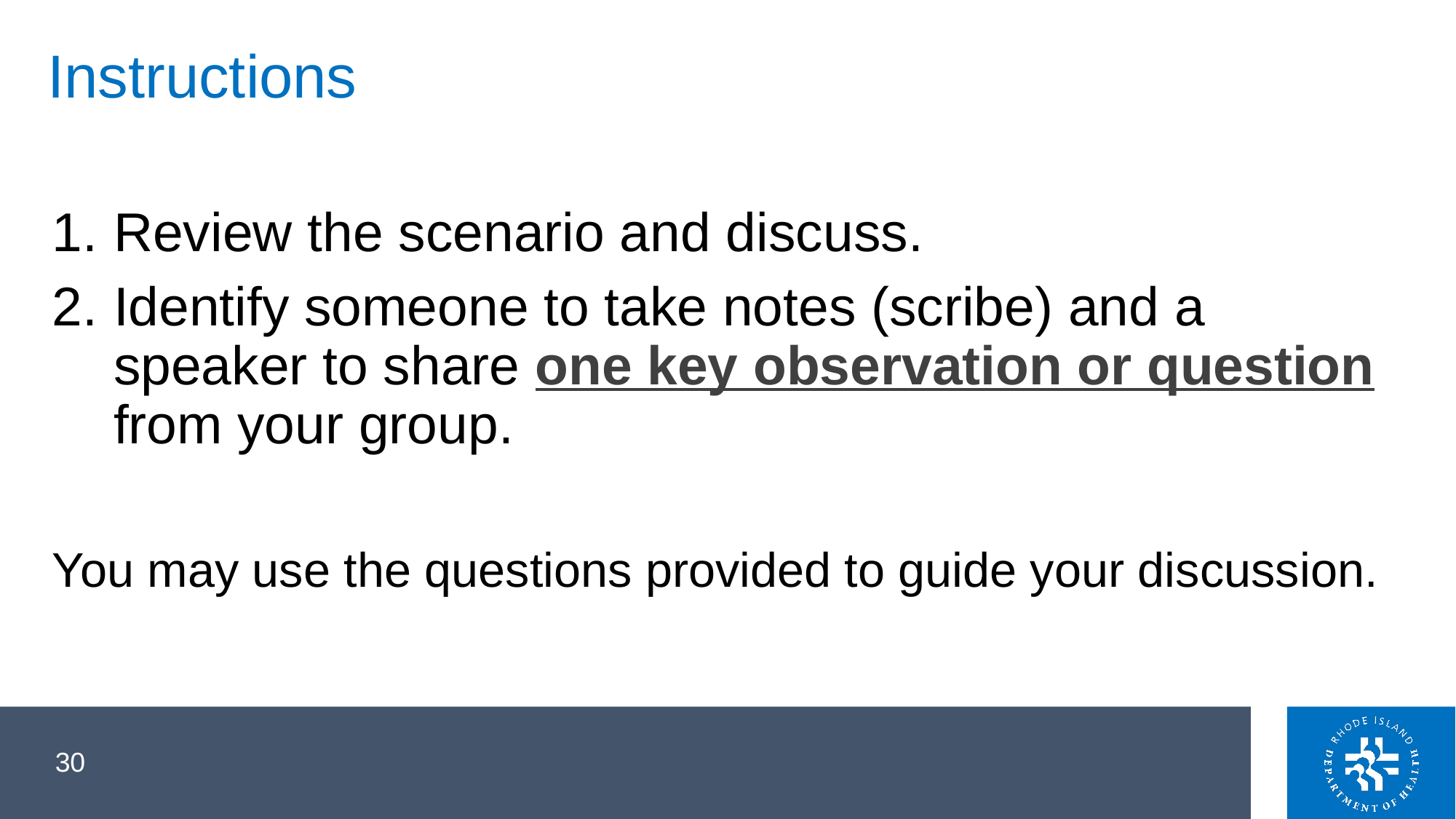

# Instructions

Review the scenario and discuss.
Identify someone to take notes (scribe) and a speaker to share one key observation or question from your group.

You may use the questions provided to guide your discussion.